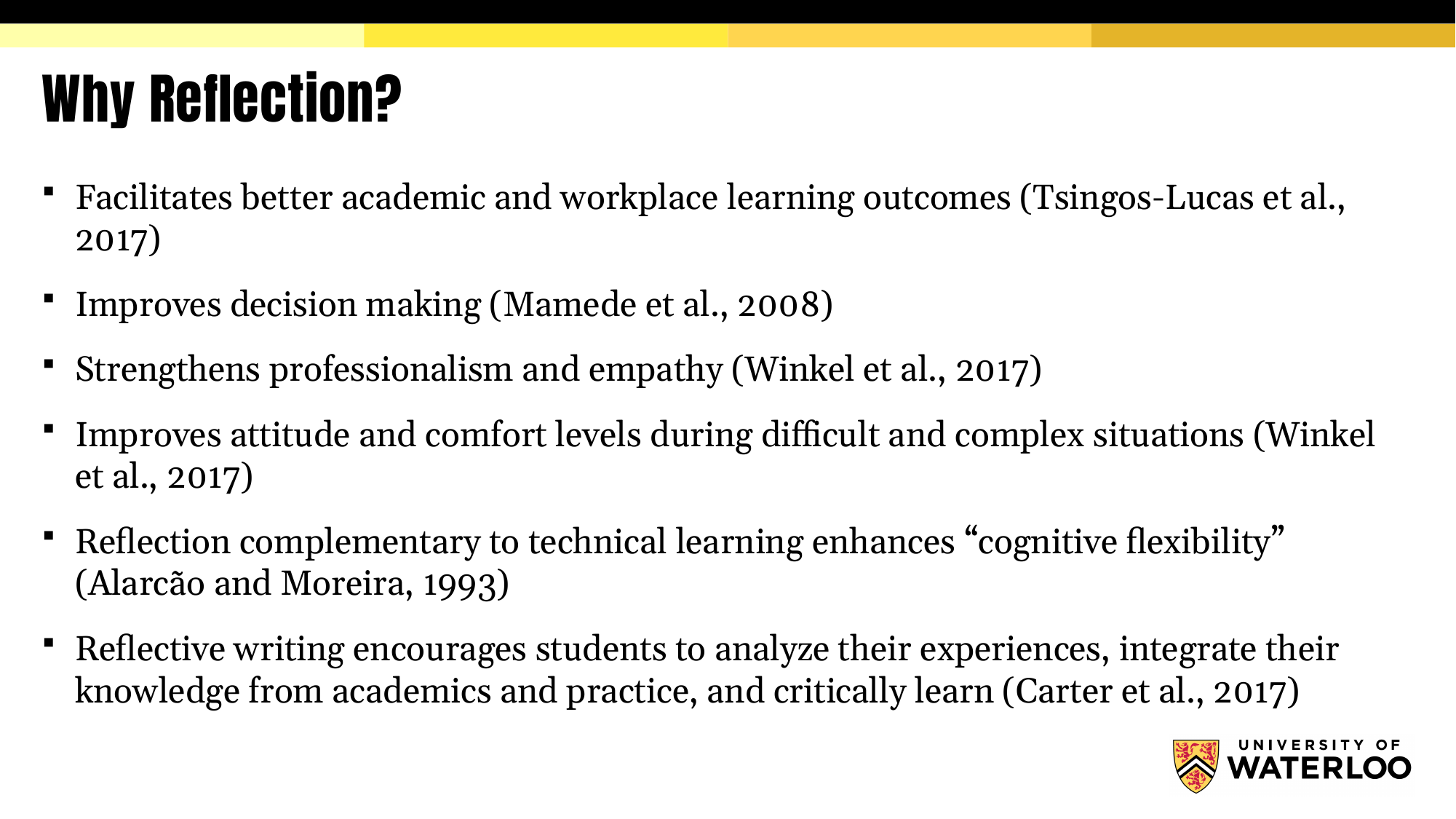

# Why Reflection?
Facilitates better academic and workplace learning outcomes (Tsingos-Lucas et al., 2017)
Improves decision making (Mamede et al., 2008)
Strengthens professionalism and empathy (Winkel et al., 2017)
Improves attitude and comfort levels during difficult and complex situations (Winkel et al., 2017)
Reflection complementary to technical learning enhances “cognitive flexibility” (Alarcão and Moreira, 1993)
Reflective writing encourages students to analyze their experiences, integrate their knowledge from academics and practice, and critically learn (Carter et al., 2017)